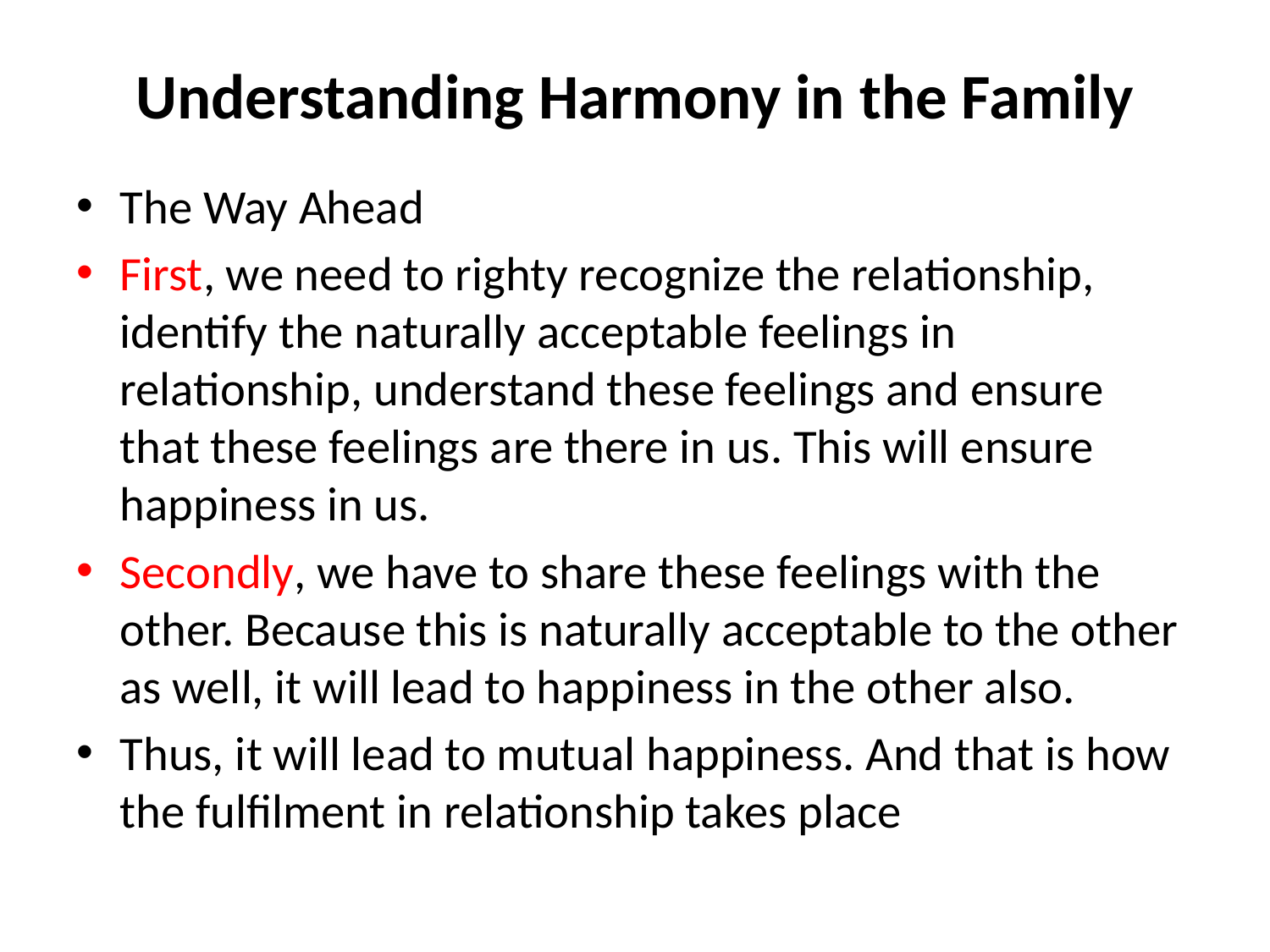

# Understanding Harmony in the Family
The Way Ahead
First, we need to righty recognize the relationship, identify the naturally acceptable feelings in relationship, understand these feelings and ensure that these feelings are there in us. This will ensure happiness in us.
Secondly, we have to share these feelings with the other. Because this is naturally acceptable to the other as well, it will lead to happiness in the other also.
Thus, it will lead to mutual happiness. And that is how the fulfilment in relationship takes place